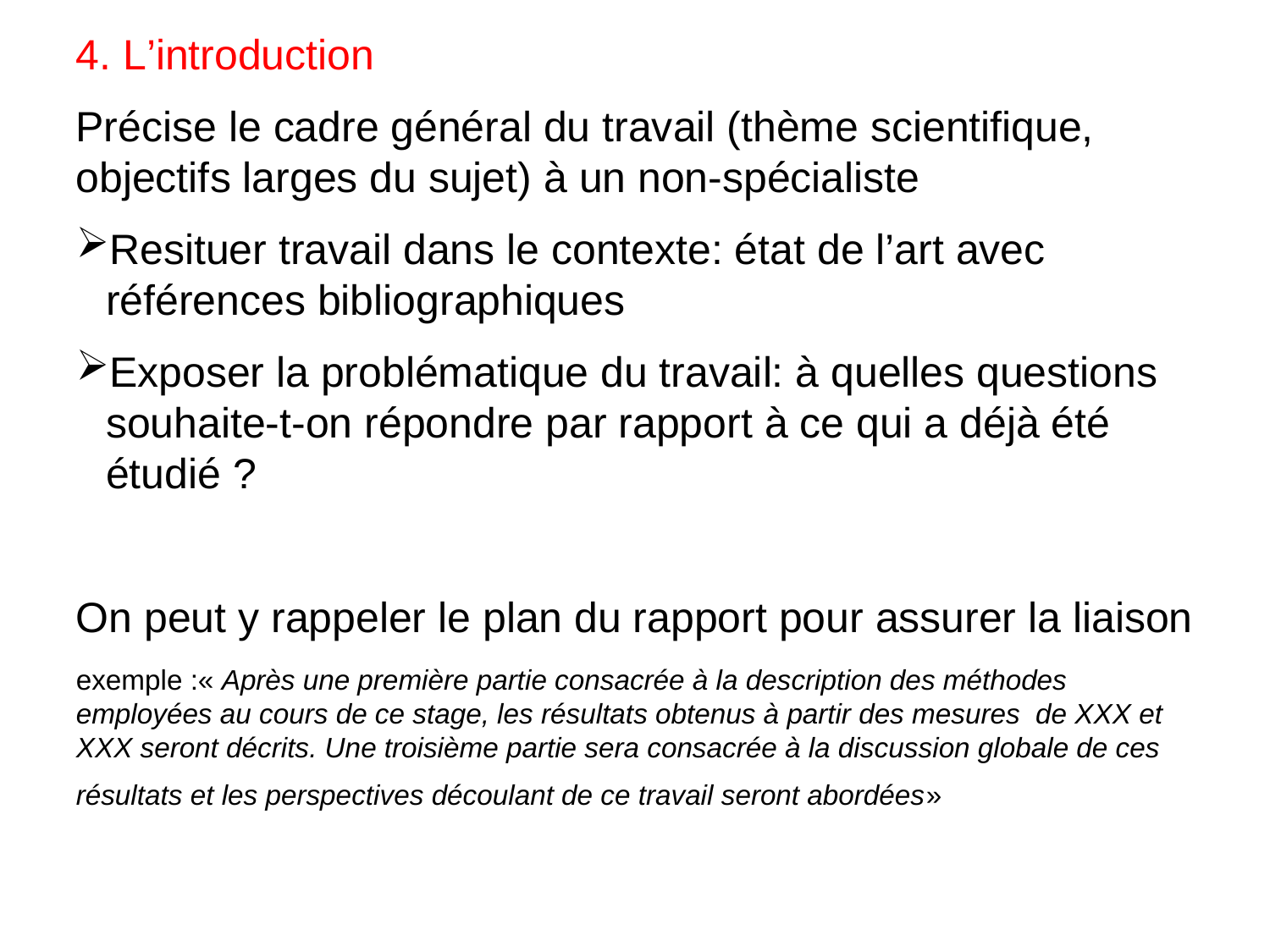

4. L’introduction
Précise le cadre général du travail (thème scientifique, objectifs larges du sujet) à un non-spécialiste
Resituer travail dans le contexte: état de l’art avec références bibliographiques
Exposer la problématique du travail: à quelles questions souhaite-t-on répondre par rapport à ce qui a déjà été étudié ?

On peut y rappeler le plan du rapport pour assurer la liaison
exemple :« Après une première partie consacrée à la description des méthodes employées au cours de ce stage, les résultats obtenus à partir des mesures  de XXX et XXX seront décrits. Une troisième partie sera consacrée à la discussion globale de ces résultats et les perspectives découlant de ce travail seront abordées»